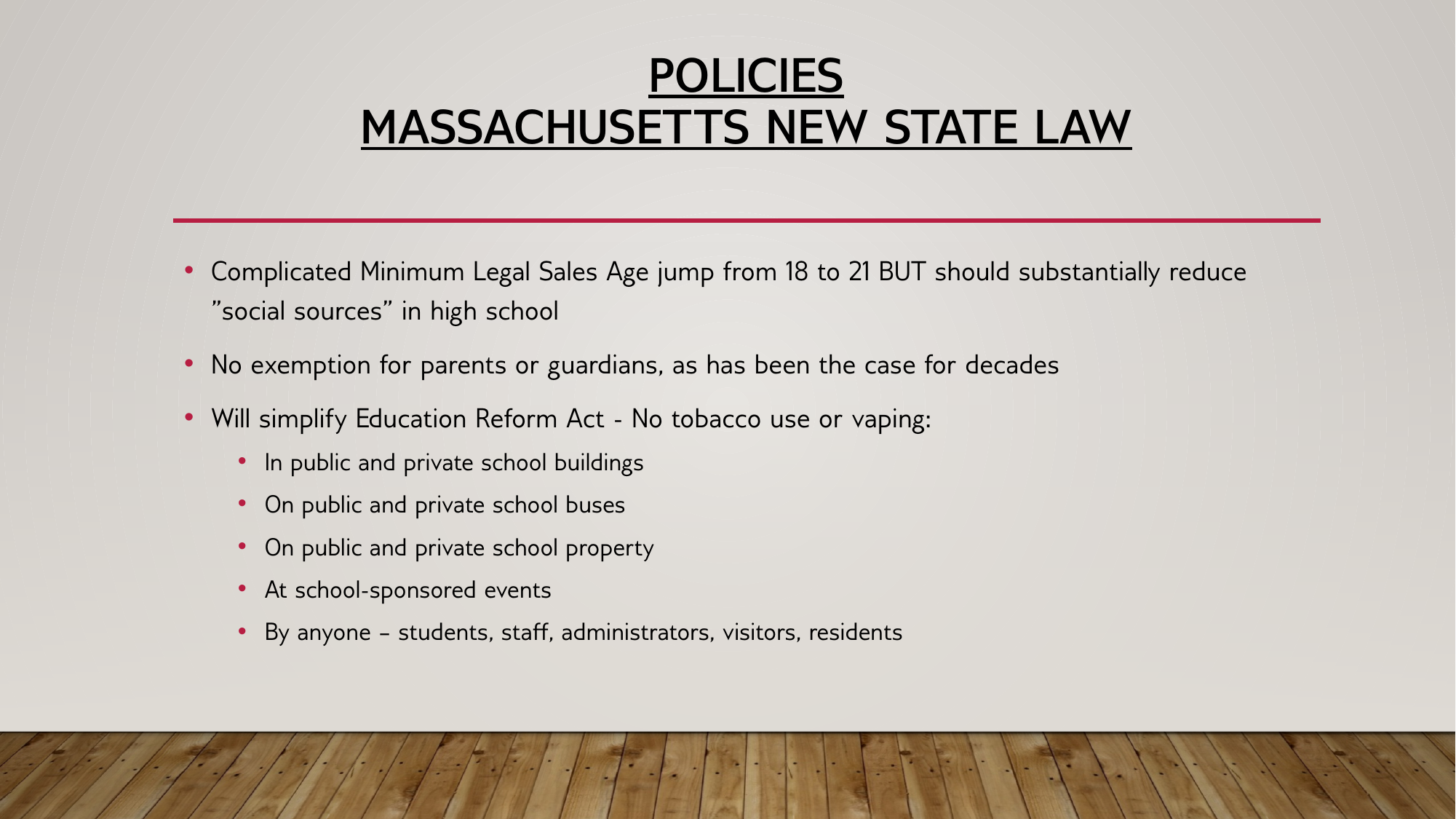

# POLICIES Massachusetts new state law
Complicated Minimum Legal Sales Age jump from 18 to 21 BUT should substantially reduce ”social sources” in high school
No exemption for parents or guardians, as has been the case for decades
Will simplify Education Reform Act - No tobacco use or vaping:
In public and private school buildings
On public and private school buses
On public and private school property
At school-sponsored events
By anyone – students, staff, administrators, visitors, residents